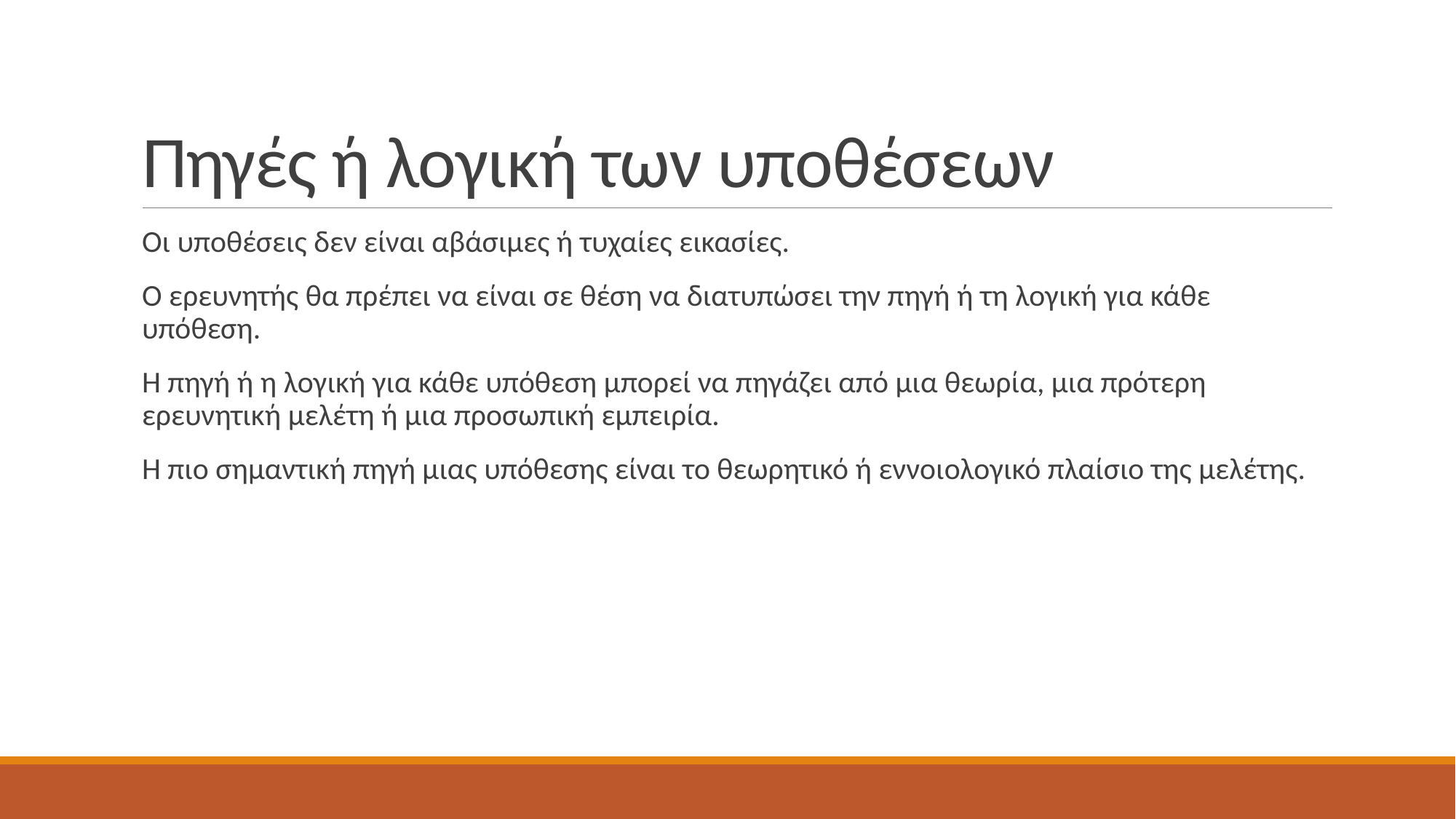

# Πηγές ή λογική των υποθέσεων
Οι υποθέσεις δεν είναι αβάσιμες ή τυχαίες εικασίες.
Ο ερευνητής θα πρέπει να είναι σε θέση να διατυπώσει την πηγή ή τη λογική για κάθε υπόθεση.
Η πηγή ή η λογική για κάθε υπόθεση μπορεί να πηγάζει από μια θεωρία, μια πρότερη ερευνητική μελέτη ή μια προσωπική εμπειρία.
Η πιο σημαντική πηγή μιας υπόθεσης είναι το θεωρητικό ή εννοιολογικό πλαίσιο της μελέτης.